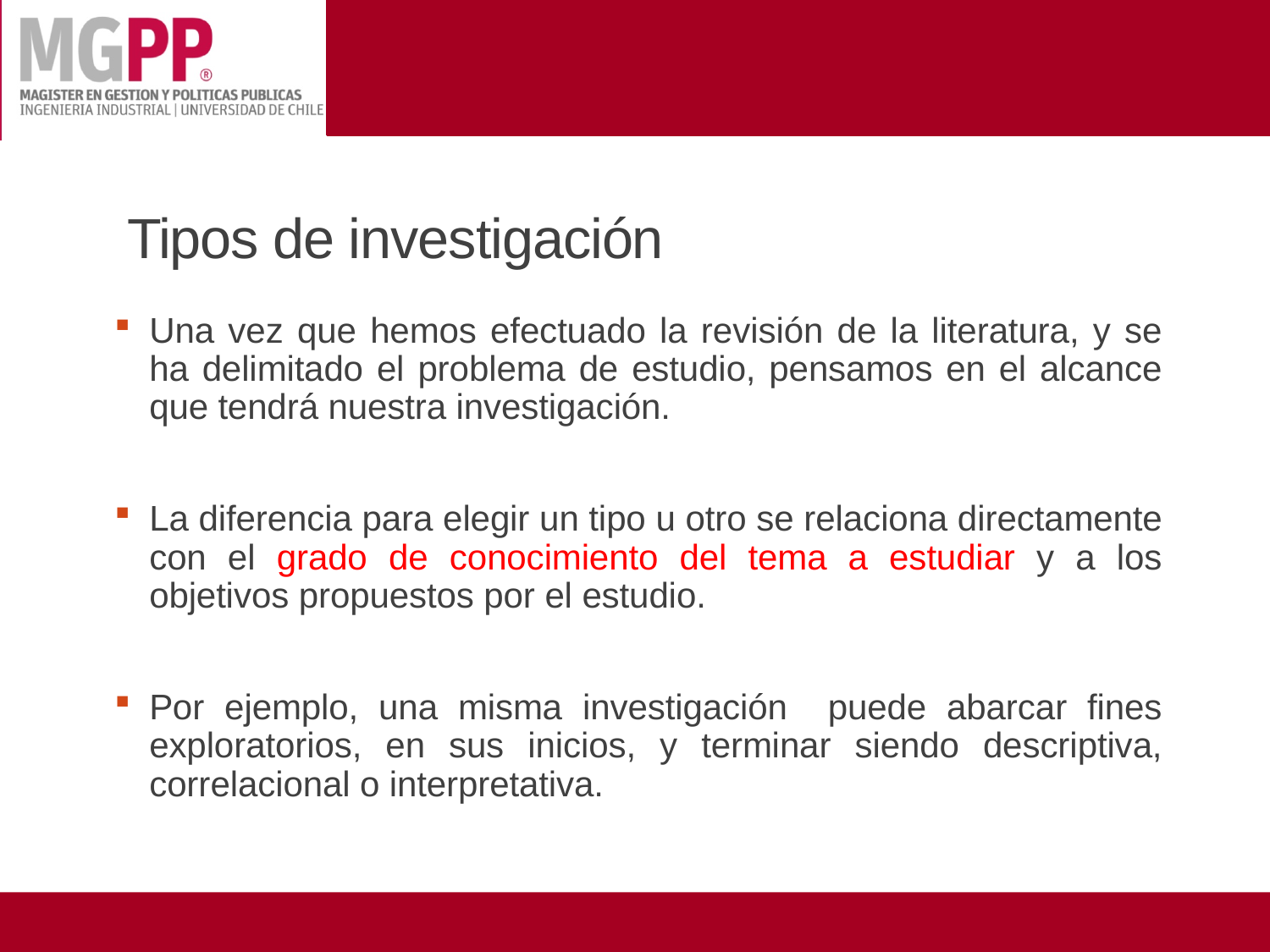

# Tipos de investigación
Una vez que hemos efectuado la revisión de la literatura, y se ha delimitado el problema de estudio, pensamos en el alcance que tendrá nuestra investigación.

La diferencia para elegir un tipo u otro se relaciona directamente con el grado de conocimiento del tema a estudiar y a los objetivos propuestos por el estudio.

Por ejemplo, una misma investigación  puede abarcar fines exploratorios, en sus inicios, y terminar siendo descriptiva, correlacional o interpretativa.